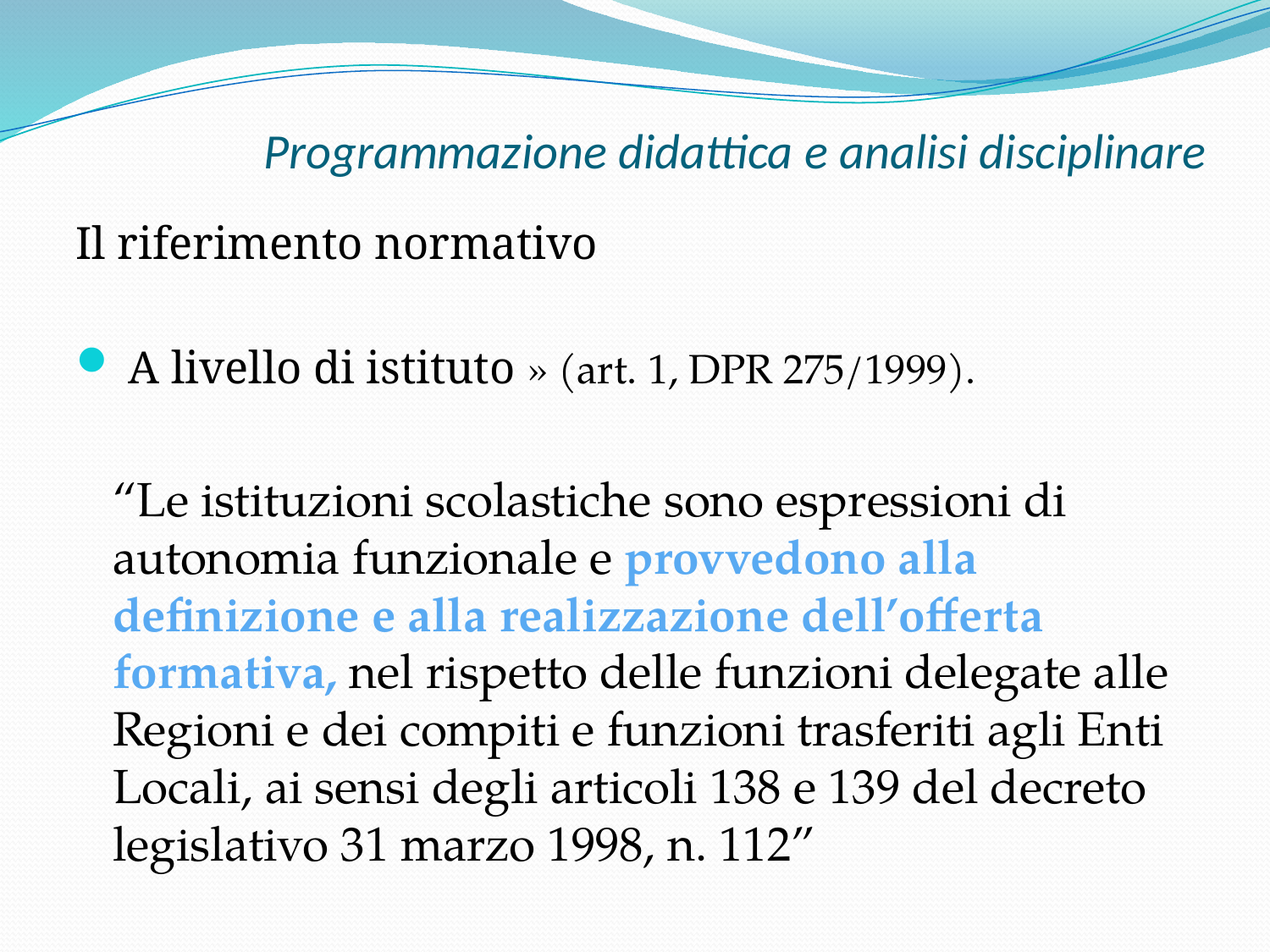

# Programmazione didattica e analisi disciplinare
Il riferimento normativo

 A livello di istituto » (art. 1, DPR 275/1999).

	“Le istituzioni scolastiche sono espressioni di autonomia funzionale e provvedono alla definizione e alla realizzazione dell’offerta formativa, nel rispetto delle funzioni delegate alle Regioni e dei compiti e funzioni trasferiti agli Enti Locali, ai sensi degli articoli 138 e 139 del decreto legislativo 31 marzo 1998, n. 112”